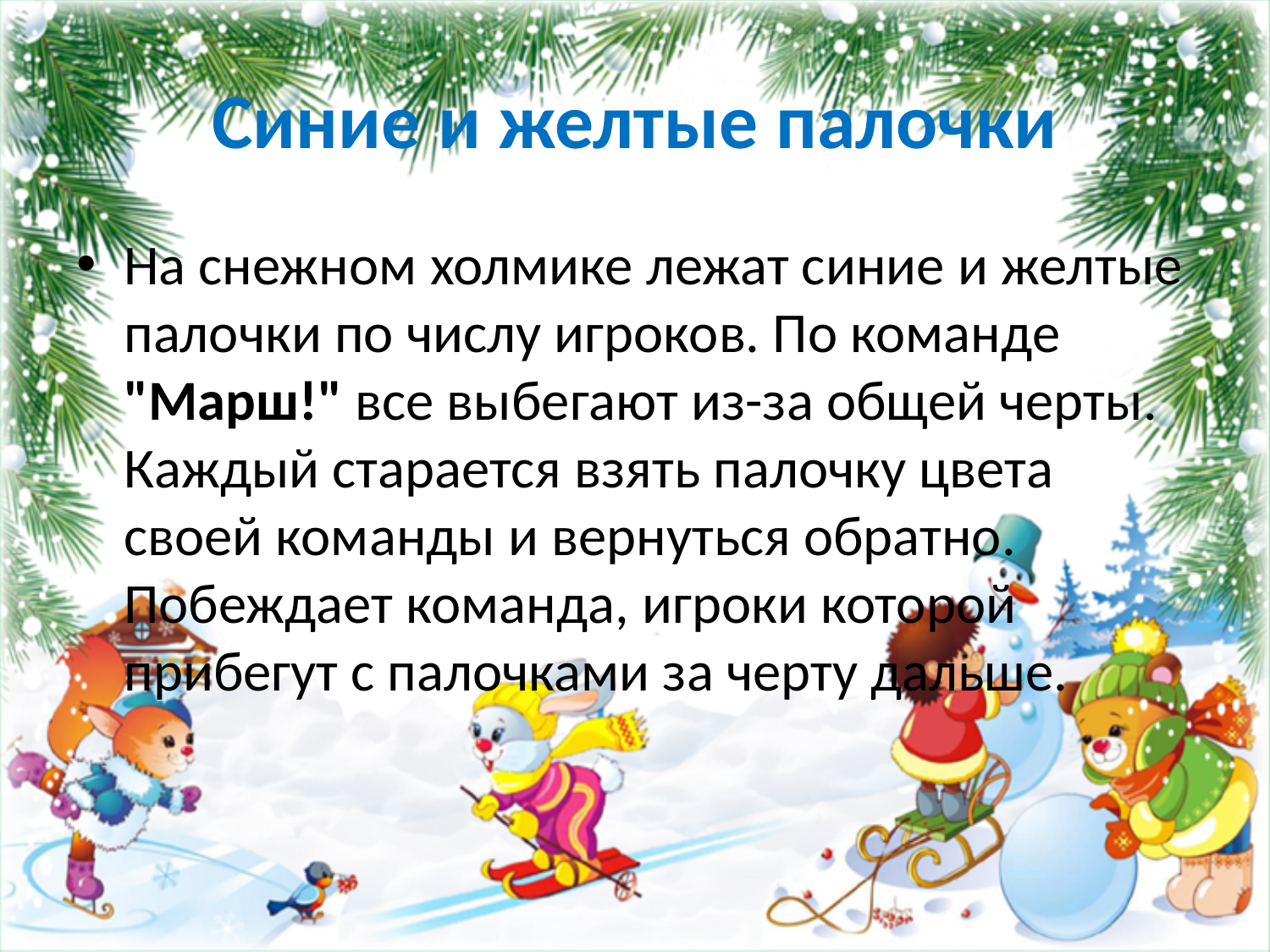

# Синие и желтые палочки
На снежном холмике лежат синие и желтые палочки по числу игроков. По команде "Марш!" все выбегают из-за общей черты. Каждый старается взять палочку цвета своей команды и вернуться обратно. Побеждает команда, игроки которой прибегут с палочками за черту дальше.